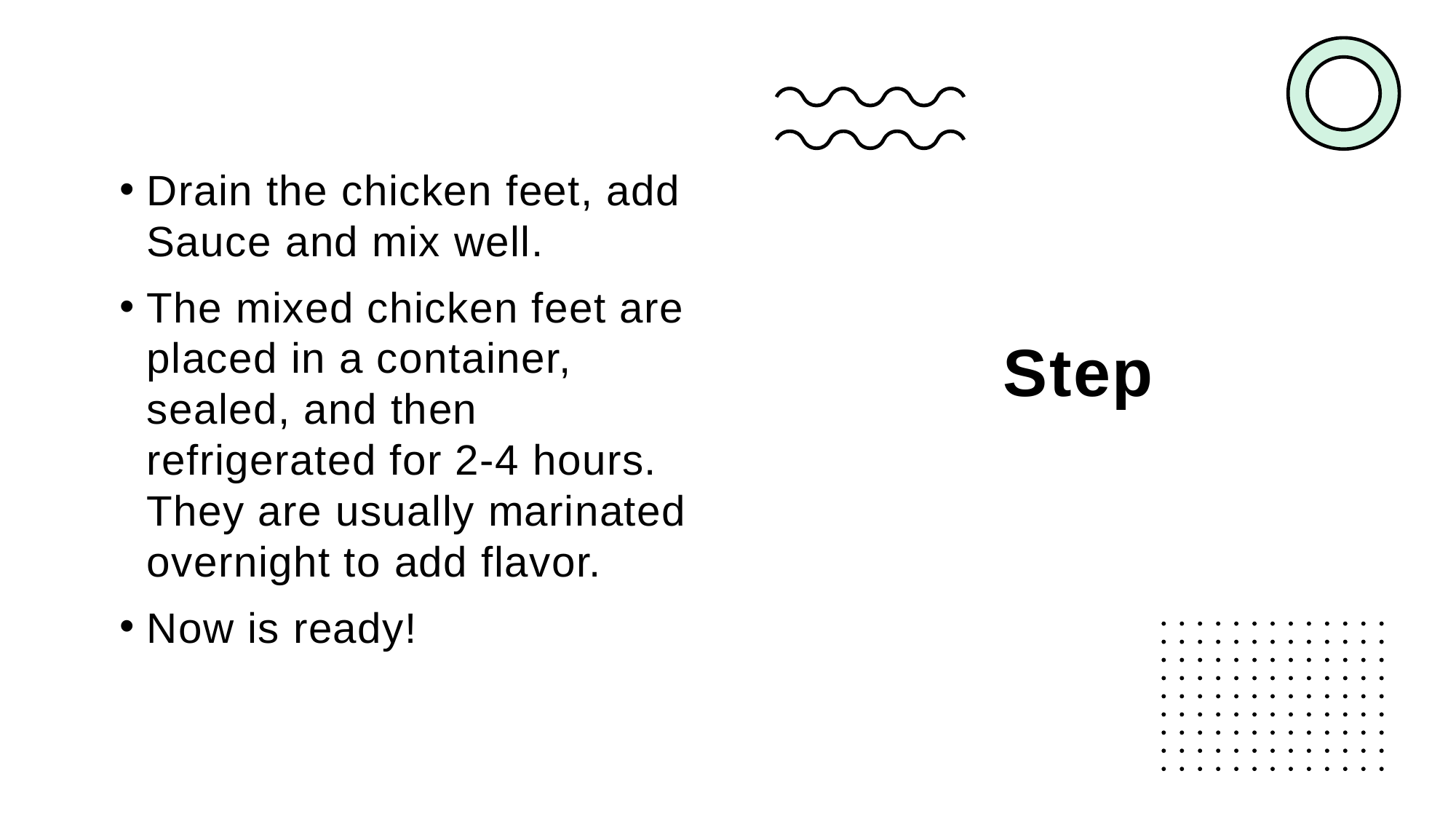

# Step
Drain the chicken feet, add Sauce and mix well.
The mixed chicken feet are placed in a container, sealed, and then refrigerated for 2-4 hours. They are usually marinated overnight to add flavor.
Now is ready!